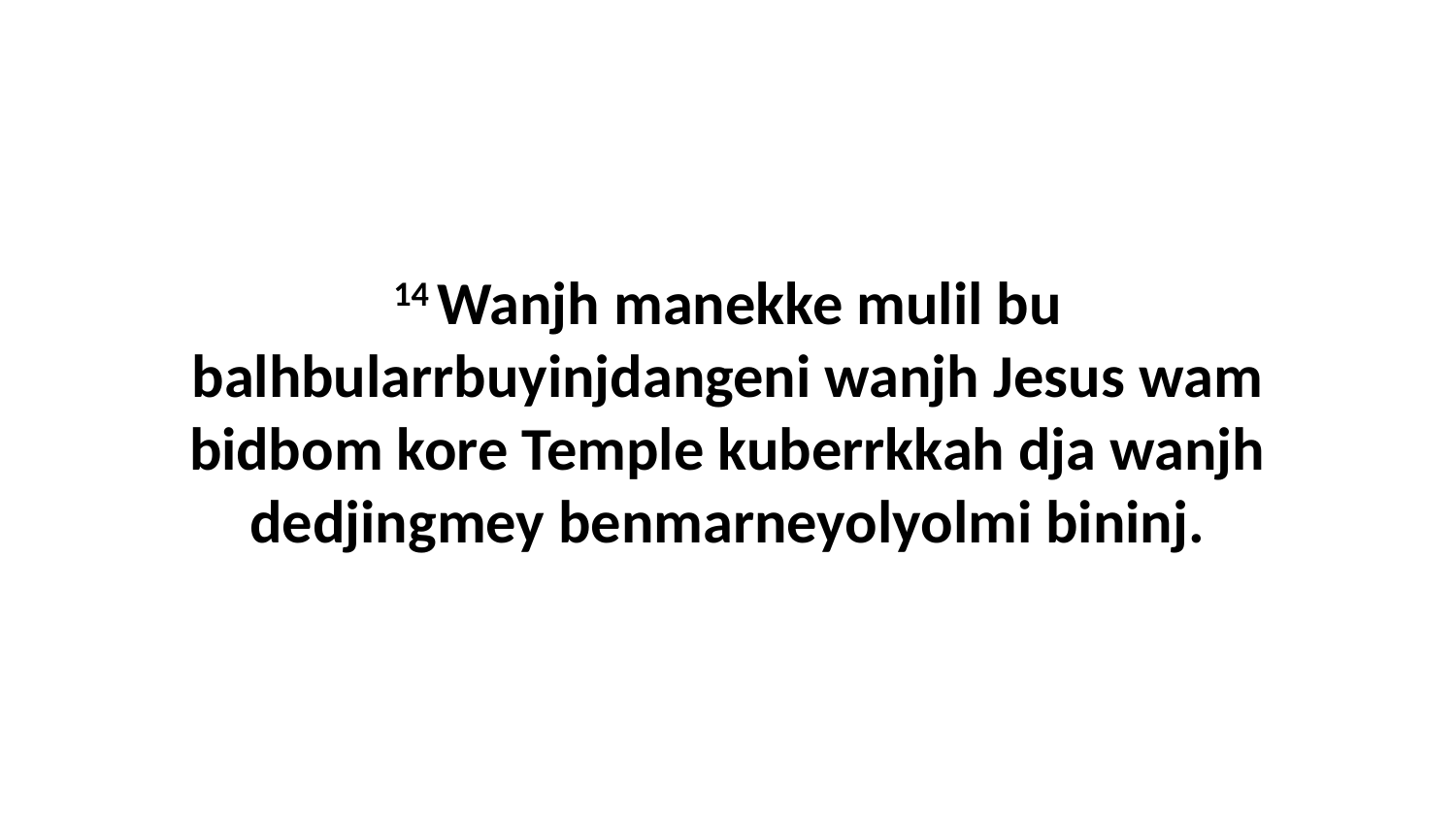

14 Wanjh manekke mulil bu balhbularrbuyinjdangeni wanjh Jesus wam bidbom kore Temple kuberrkkah dja wanjh dedjingmey benmarneyolyolmi bininj.